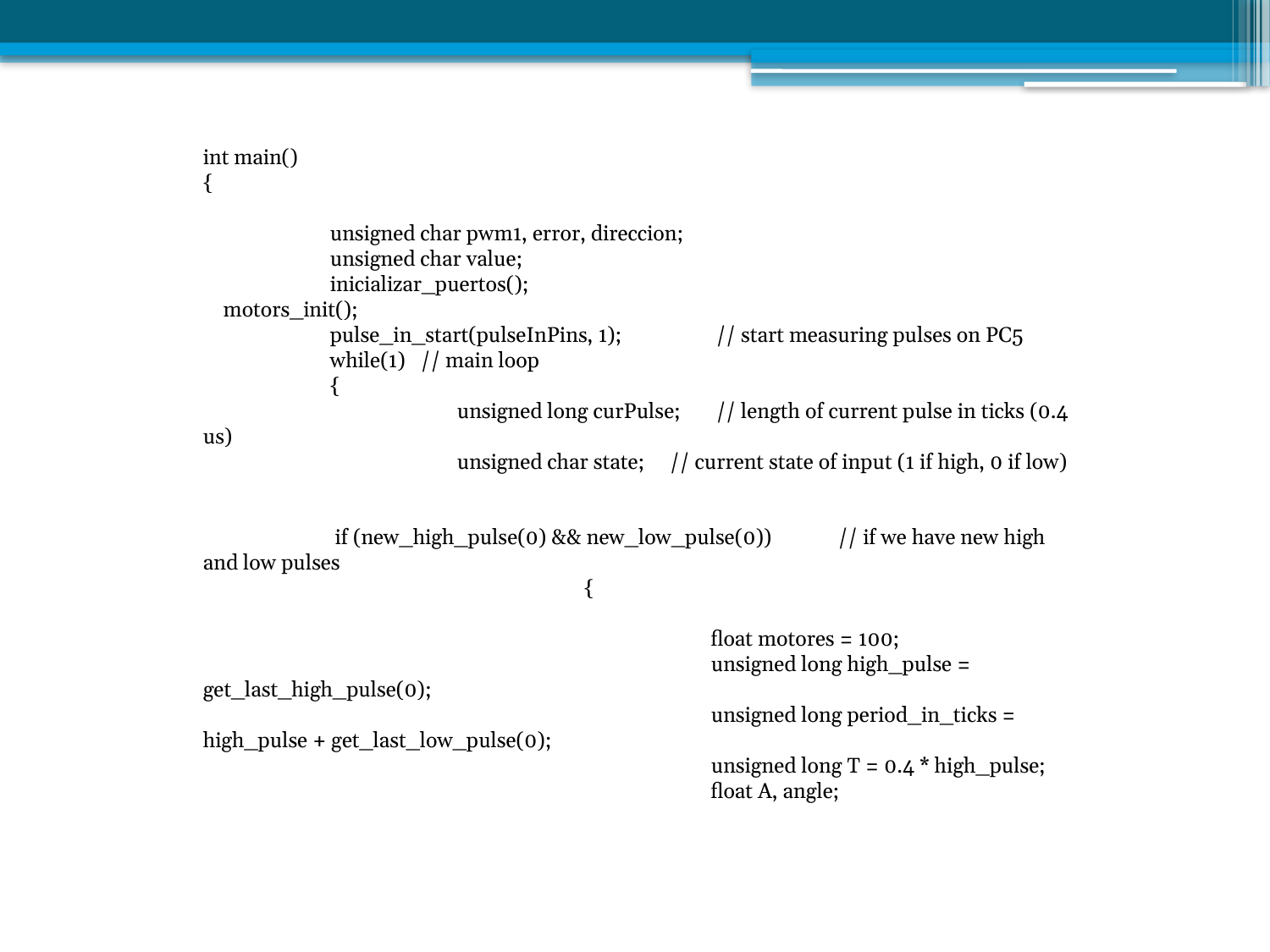

int main()
{

	unsigned char pwm1, error, direccion;
	unsigned char value;
	inicializar_puertos();
    motors_init();
	pulse_in_start(pulseInPins, 1);	 // start measuring pulses on PC5
	while(1)   // main loop
	{
		unsigned long curPulse;	 // length of current pulse in ticks (0.4 us)
		unsigned char state;     // current state of input (1 if high, 0 if low)

	 if (new_high_pulse(0) && new_low_pulse(0))	// if we have new high and low pulses
			{

				float motores = 100;
				unsigned long high_pulse = get_last_high_pulse(0);
				unsigned long period_in_ticks = high_pulse + get_last_low_pulse(0);
				unsigned long T = 0.4 * high_pulse;
				float A, angle;